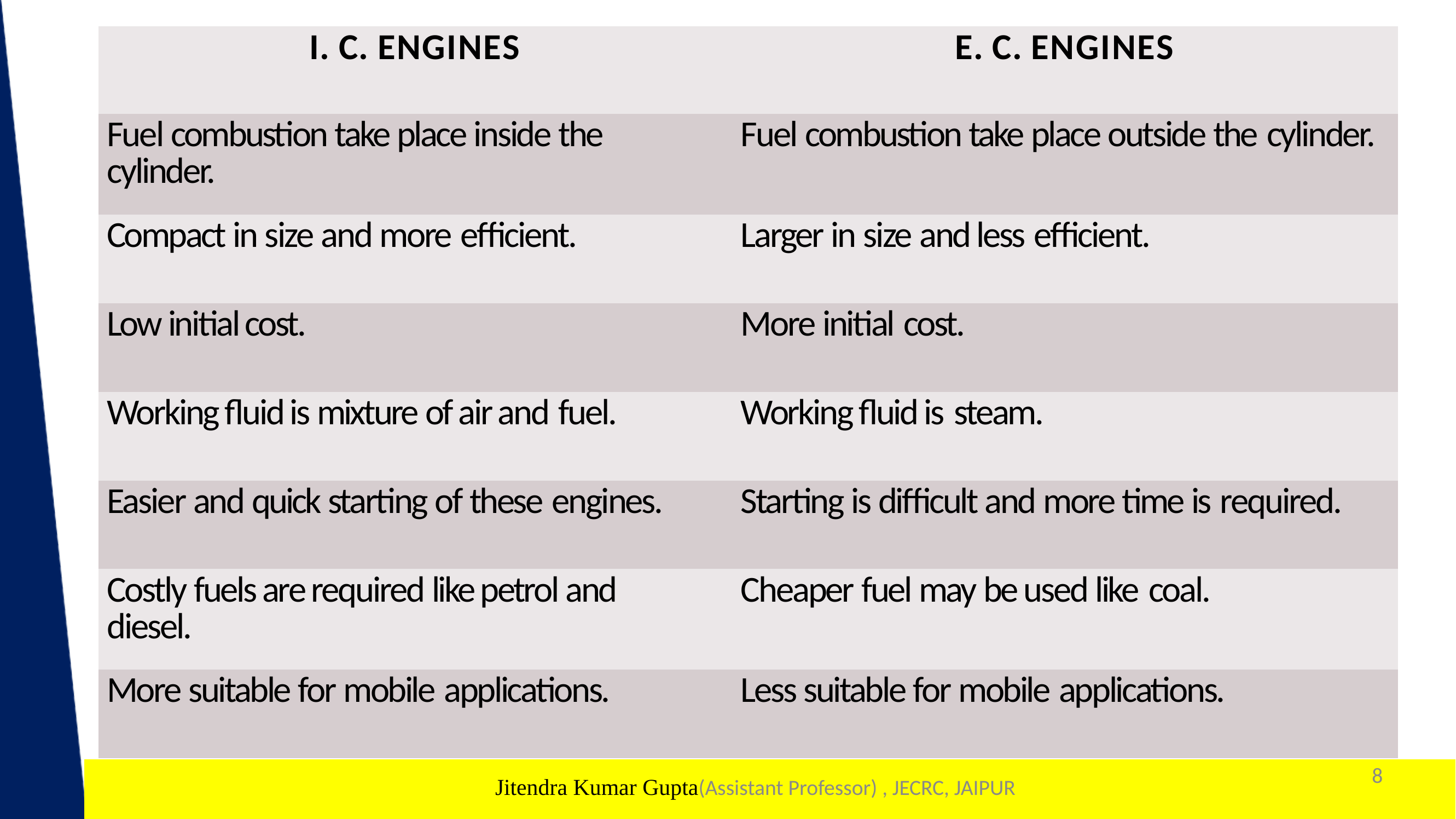

| I. C. ENGINES | E. C. ENGINES |
| --- | --- |
| Fuel combustion take place inside the cylinder. | Fuel combustion take place outside the cylinder. |
| Compact in size and more efficient. | Larger in size and less efficient. |
| Low initial cost. | More initial cost. |
| Working fluid is mixture of air and fuel. | Working fluid is steam. |
| Easier and quick starting of these engines. | Starting is difficult and more time is required. |
| Costly fuels are required like petrol and diesel. | Cheaper fuel may be used like coal. |
| More suitable for mobile applications. | Less suitable for mobile applications. |
#

8
1
Jitendra Kumar Gupta(Assistant Professor) , JECRC, JAIPUR